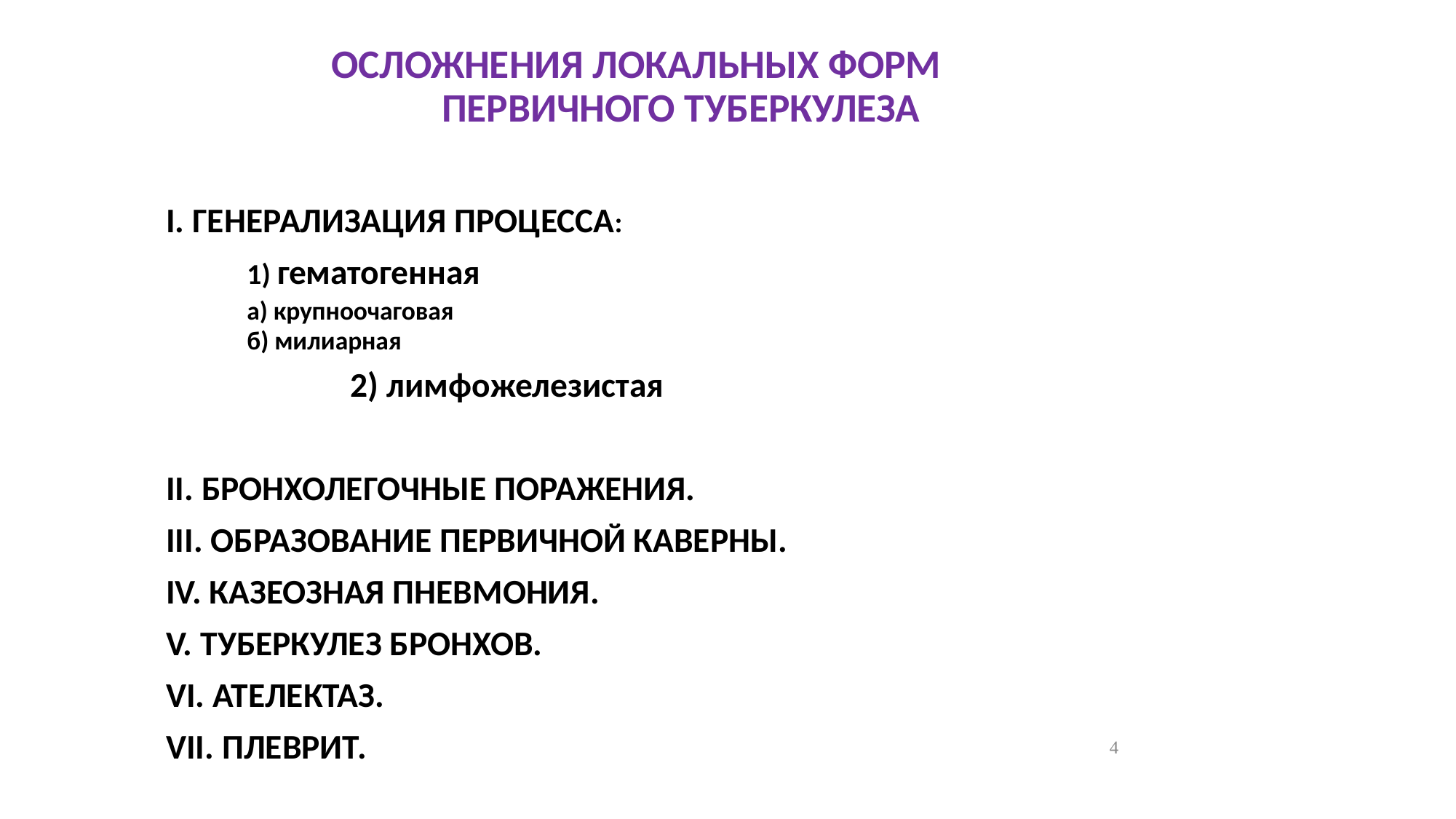

ОСЛОЖНЕНИЯ ЛОКАЛЬНЫХ ФОРМ
ПЕРВИЧНОГО ТУБЕРКУЛЕЗА

I. ГЕНЕРАЛИЗАЦИЯ ПРОЦЕССА:
		1) гематогенная
            				а) крупноочаговая
           				б) милиарная
	   	2) лимфожелезистая

II. БРОНХОЛЕГОЧНЫЕ ПОРАЖЕНИЯ.
III. ОБРАЗОВАНИЕ ПЕРВИЧНОЙ КАВЕРНЫ.
IV. КАЗЕОЗНАЯ ПНЕВМОНИЯ.
V. ТУБЕРКУЛЕЗ БРОНХОВ.
VI. АТЕЛЕКТАЗ.
VII. ПЛЕВРИТ.
4